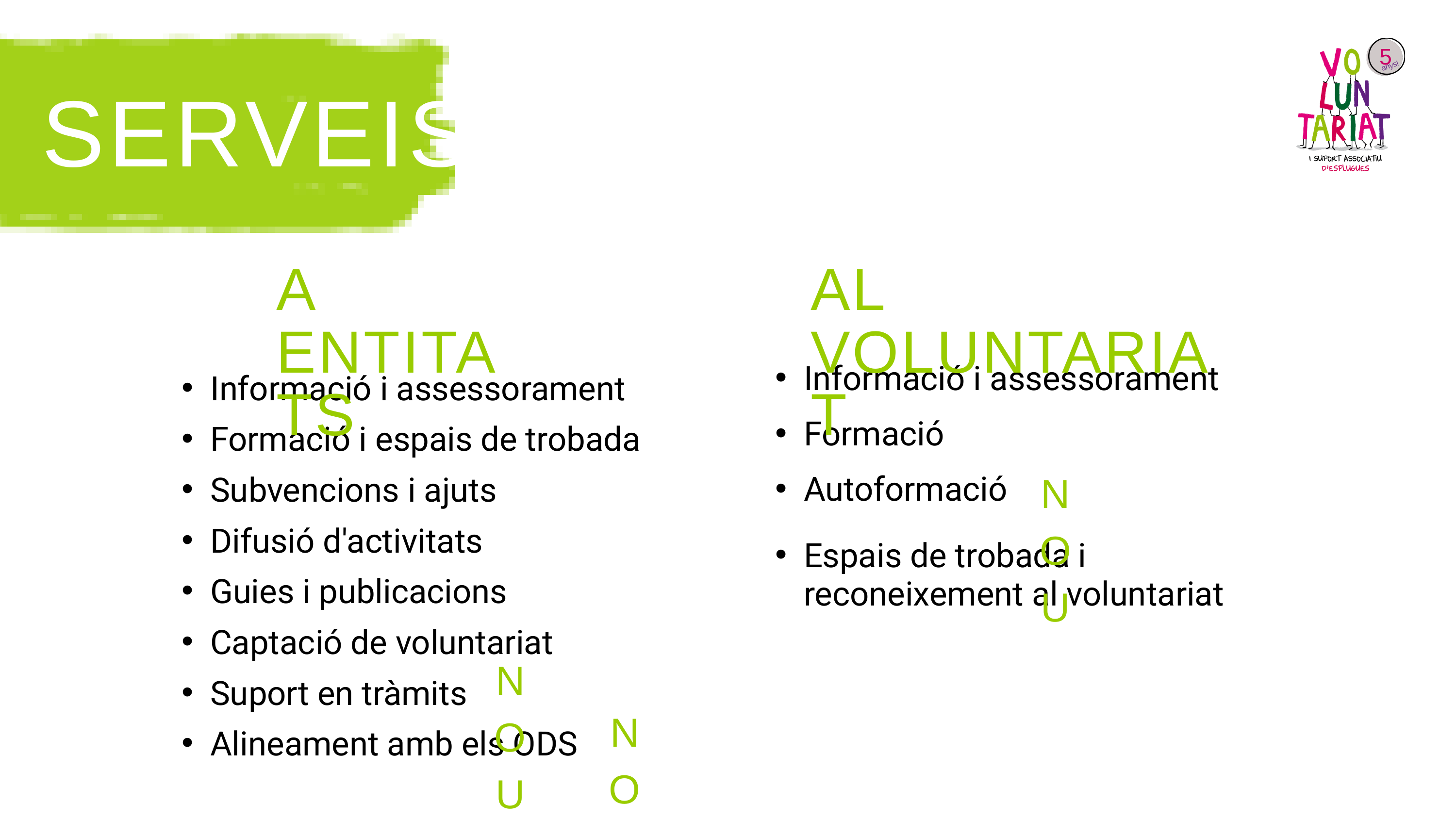

5
anys!
SERVEIS
A ENTITATS
Informació i assessorament
Formació i espais de trobada
Subvencions i ajuts
Difusió d'activitats
Guies i publicacions
Captació de voluntariat
Suport en tràmits
Alineament amb els ODS
AL VOLUNTARIAT
Informació i assessorament

Formació

Autoformació

Espais de trobada i reconeixement al voluntariat
NOU
NOU
NOU